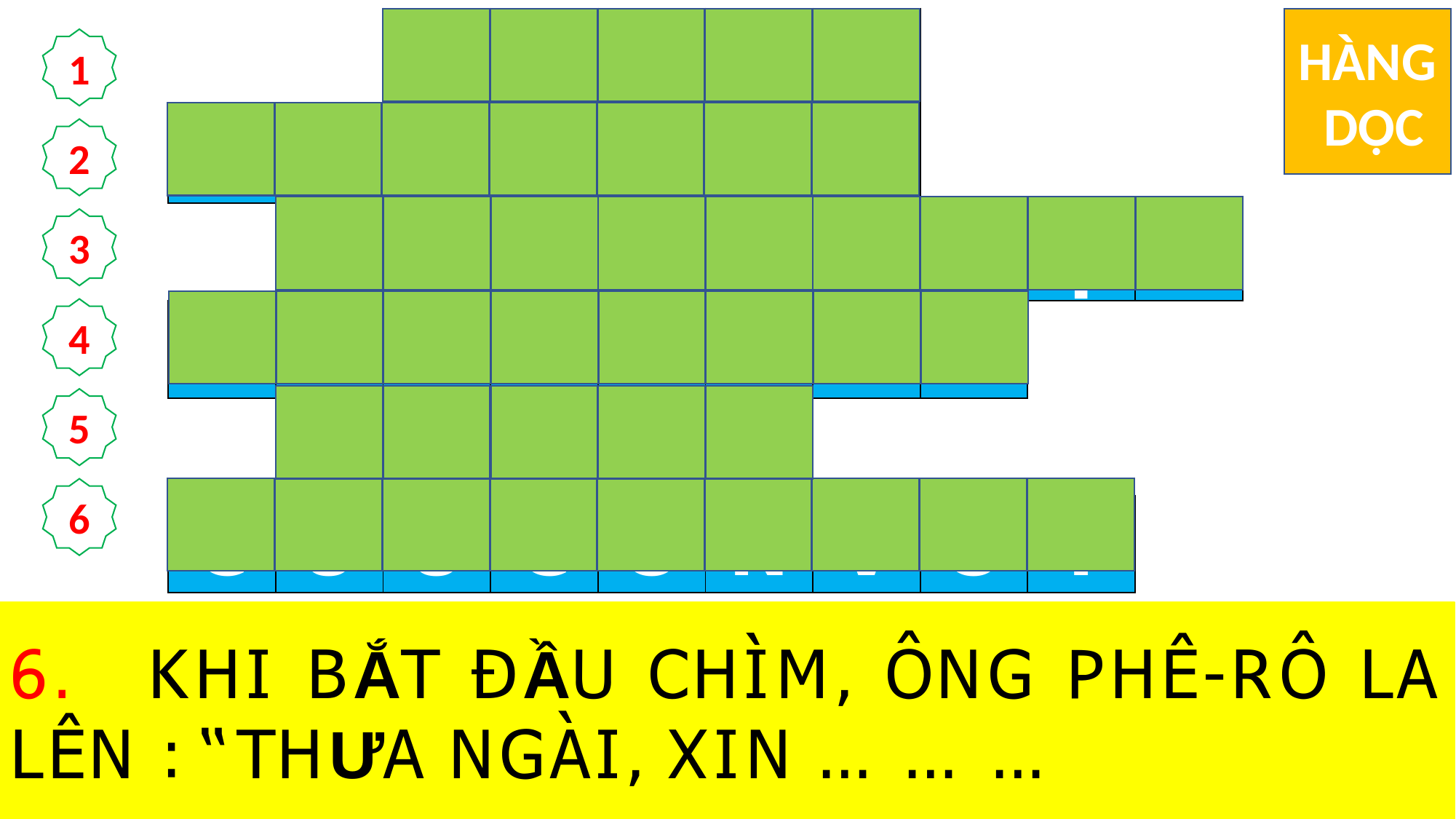

|  |  | M | A | Đ | Ấ | Y |  |  |  |
| --- | --- | --- | --- | --- | --- | --- | --- | --- | --- |
| M | Ặ | T | N | Ư | Ớ | C |  |  |  |
|  | C | Ầ | U | N | G | U | Y | Ệ | N |
| H | O | Ả | N | G | H | Ố | T |  |  |
|  | Đ | Â | M | S | Ợ |  |  |  |  |
| C | Ứ | U | C | O | N | V | Ớ | I |  |
HÀNG
 DỌC

1

2

3

4

5

6
5.	ÔNG PHÊ-RÔ ĐẾN VỚI ĐỨC GIÊ-SU, NHƯNG THẤY GIÓ THỔI THÌ ÔNG … …
1.	THẤY NGƯỜI ĐI TRÊN MẶT BIỂN, CÁC ÔNG HOẢNG HỐT BẢO NHAU: … …
2.	 ĐỨC GIÊ-SU ĐÃ LÀM PHÉP LẠ ĐI TRÊN THỨ GÌ?
4.	 THÁI ĐỘ CỦA CÁC MÔN ĐỆ KHI THẤY ĐỨC GIÊ-SU ĐI TRÊN MẶT NƯỚC LÀ GÌ?
3. 	SAU KHI GIẢI TÁN ĐÁM ĐÔNG, ĐỨC GIÊ-SU LÊN NÚI LÀM GÌ?
6.	 KHI BẮT ĐẦU CHÌM, ÔNG PHÊ-RÔ LA LÊN : “THƯA NGÀI, XIN … … …